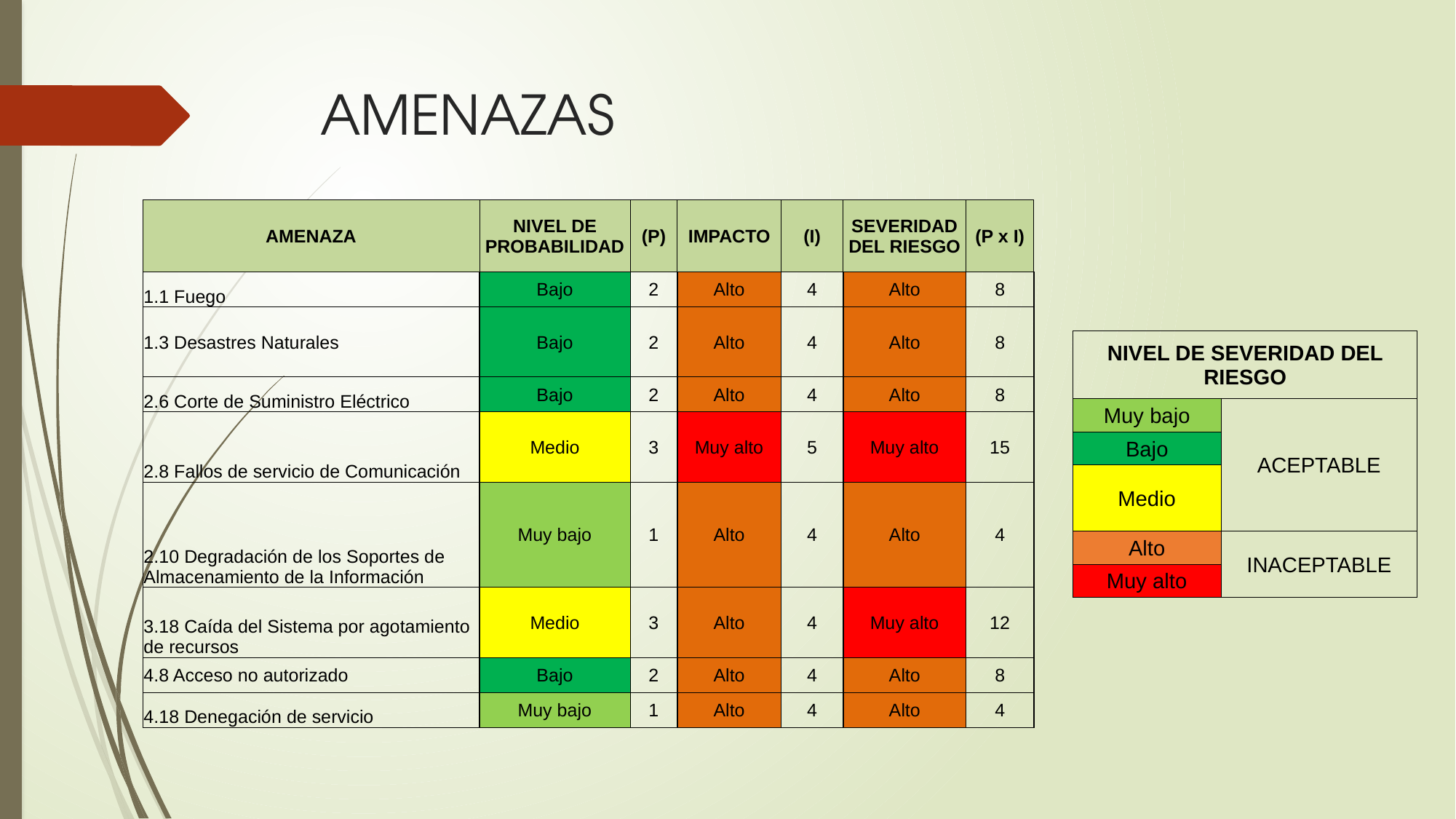

# AMENAZAS
| AMENAZA | NIVEL DE PROBABILIDAD | (P) | IMPACTO | (I) | SEVERIDAD DEL RIESGO | (P x I) |
| --- | --- | --- | --- | --- | --- | --- |
| 1.1 Fuego | Bajo | 2 | Alto | 4 | Alto | 8 |
| 1.3 Desastres Naturales | Bajo | 2 | Alto | 4 | Alto | 8 |
| 2.6 Corte de Suministro Eléctrico | Bajo | 2 | Alto | 4 | Alto | 8 |
| 2.8 Fallos de servicio de Comunicación | Medio | 3 | Muy alto | 5 | Muy alto | 15 |
| 2.10 Degradación de los Soportes de Almacenamiento de la Información | Muy bajo | 1 | Alto | 4 | Alto | 4 |
| 3.18 Caída del Sistema por agotamiento de recursos | Medio | 3 | Alto | 4 | Muy alto | 12 |
| 4.8 Acceso no autorizado | Bajo | 2 | Alto | 4 | Alto | 8 |
| 4.18 Denegación de servicio | Muy bajo | 1 | Alto | 4 | Alto | 4 |
| NIVEL DE SEVERIDAD DEL RIESGO |  |
| --- | --- |
| Muy bajo | ACEPTABLE |
| Bajo |  |
| Medio |  |
| Alto | INACEPTABLE |
| Muy alto |  |